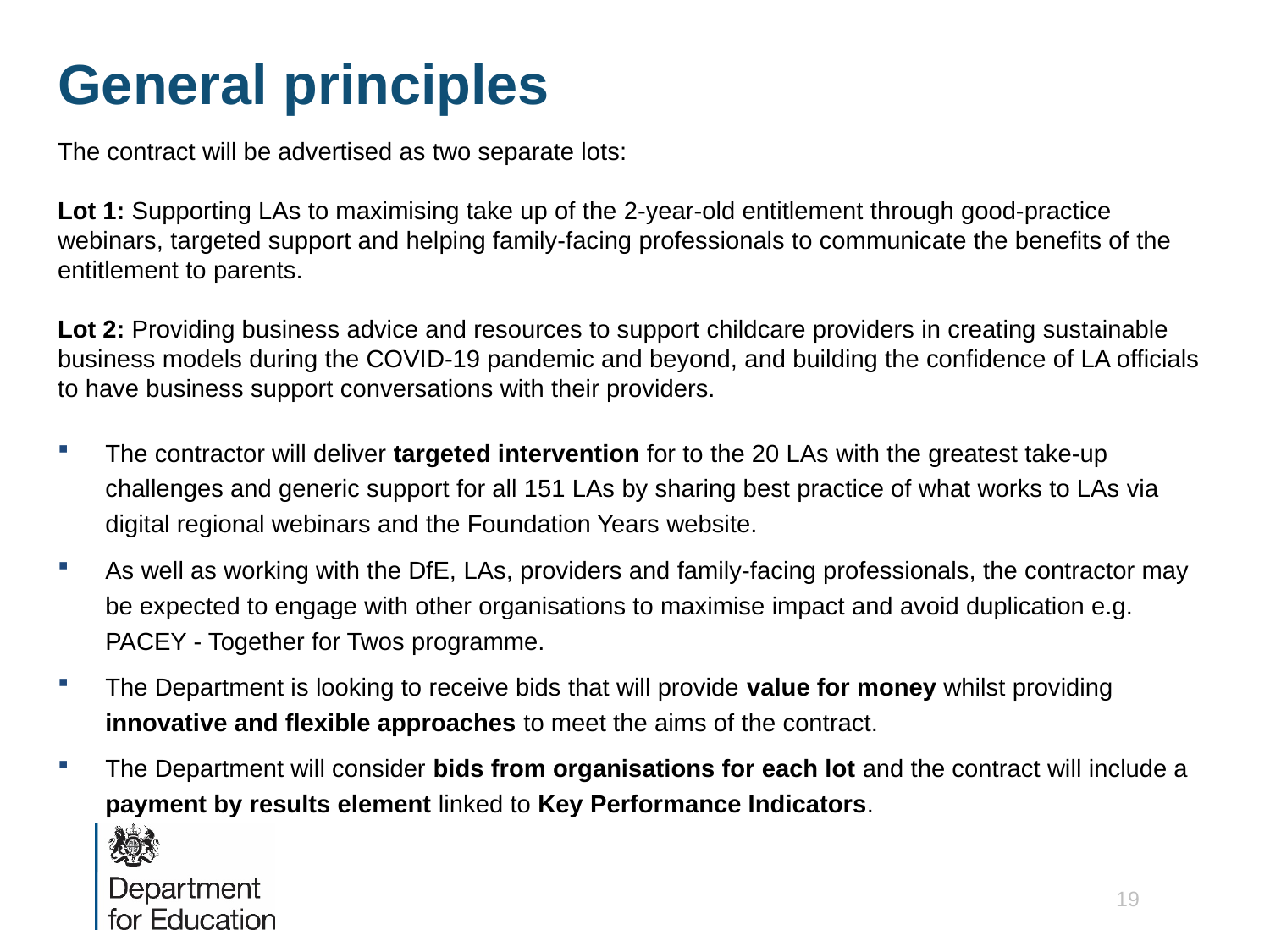

General principles
The contract will be advertised as two separate lots:

Lot 1: Supporting LAs to maximising take up of the 2-year-old entitlement through good-practice webinars, targeted support and helping family-facing professionals to communicate the benefits of the entitlement to parents.

Lot 2: Providing business advice and resources to support childcare providers in creating sustainable business models during the COVID-19 pandemic and beyond, and building the confidence of LA officials to have business support conversations with their providers.

The contractor will deliver targeted intervention for to the 20 LAs with the greatest take-up challenges and generic support for all 151 LAs by sharing best practice of what works to LAs via digital regional webinars and the Foundation Years website.
As well as working with the DfE, LAs, providers and family-facing professionals, the contractor may be expected to engage with other organisations to maximise impact and avoid duplication e.g. PACEY - Together for Twos programme.
The Department is looking to receive bids that will provide value for money whilst providing innovative and flexible approaches to meet the aims of the contract.
The Department will consider bids from organisations for each lot and the contract will include a payment by results element linked to Key Performance Indicators.

19